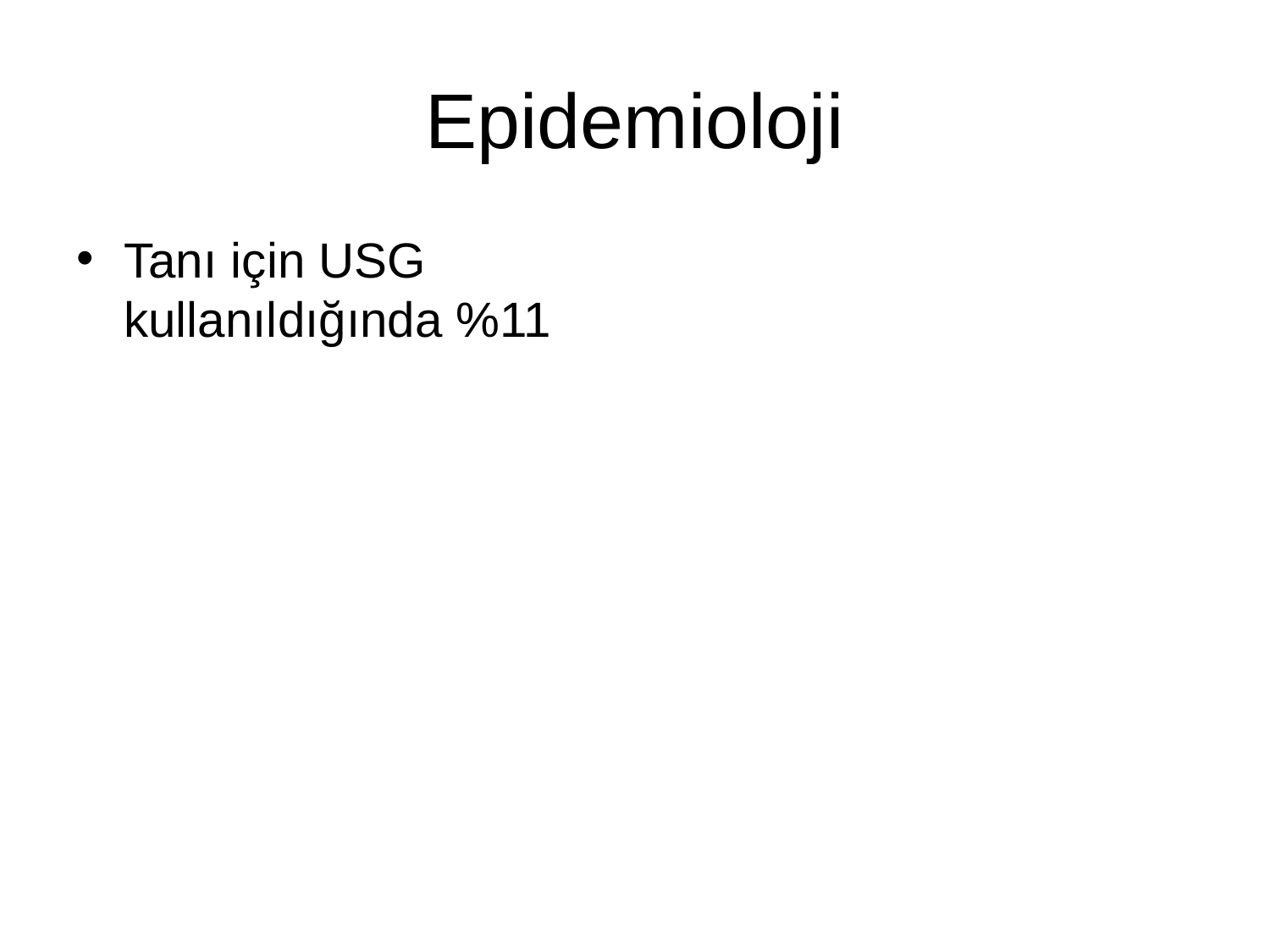

# Epidemioloji
Tanı için USG kullanıldığında %11